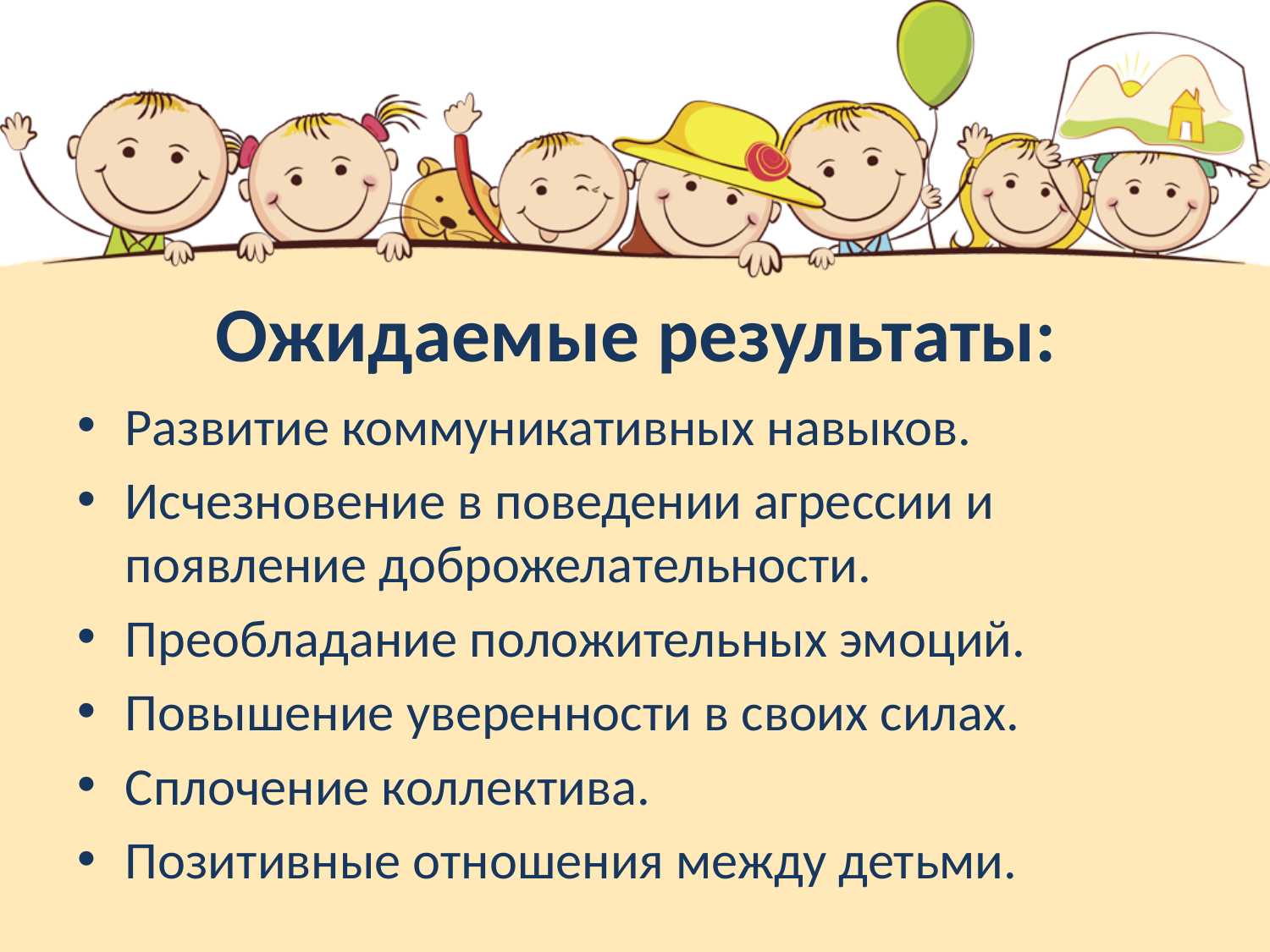

# Ожидаемые результаты:
Развитие коммуникативных навыков.
Исчезновение в поведении агрессии и появление доброжелательности.
Преобладание положительных эмоций.
Повышение уверенности в своих силах.
Сплочение коллектива.
Позитивные отношения между детьми.